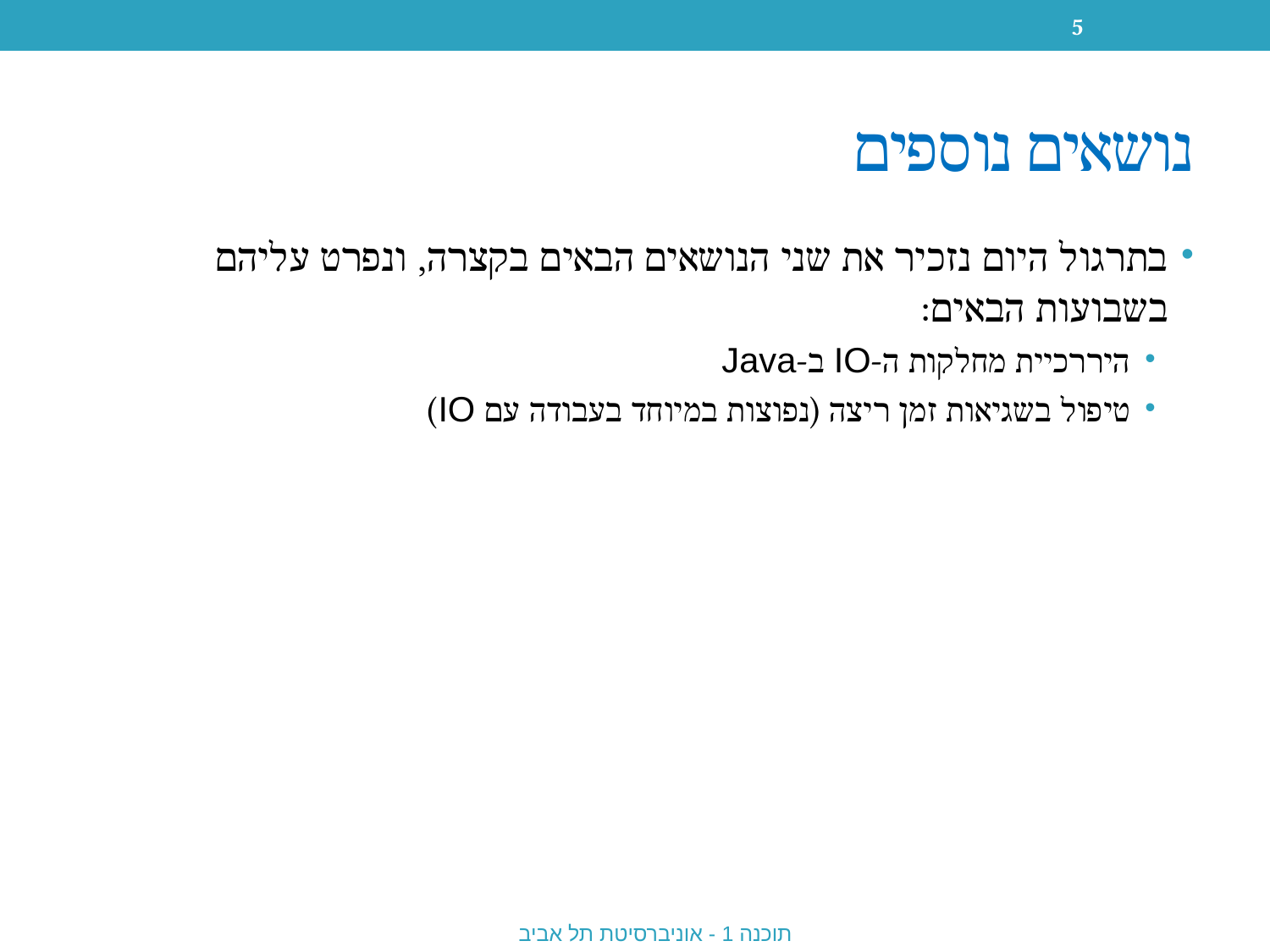

5
# נושאים נוספים
בתרגול היום נזכיר את שני הנושאים הבאים בקצרה, ונפרט עליהם בשבועות הבאים:
היררכיית מחלקות ה-IO ב-Java
טיפול בשגיאות זמן ריצה (נפוצות במיוחד בעבודה עם IO)

תוכנה 1 - אוניברסיטת תל אביב